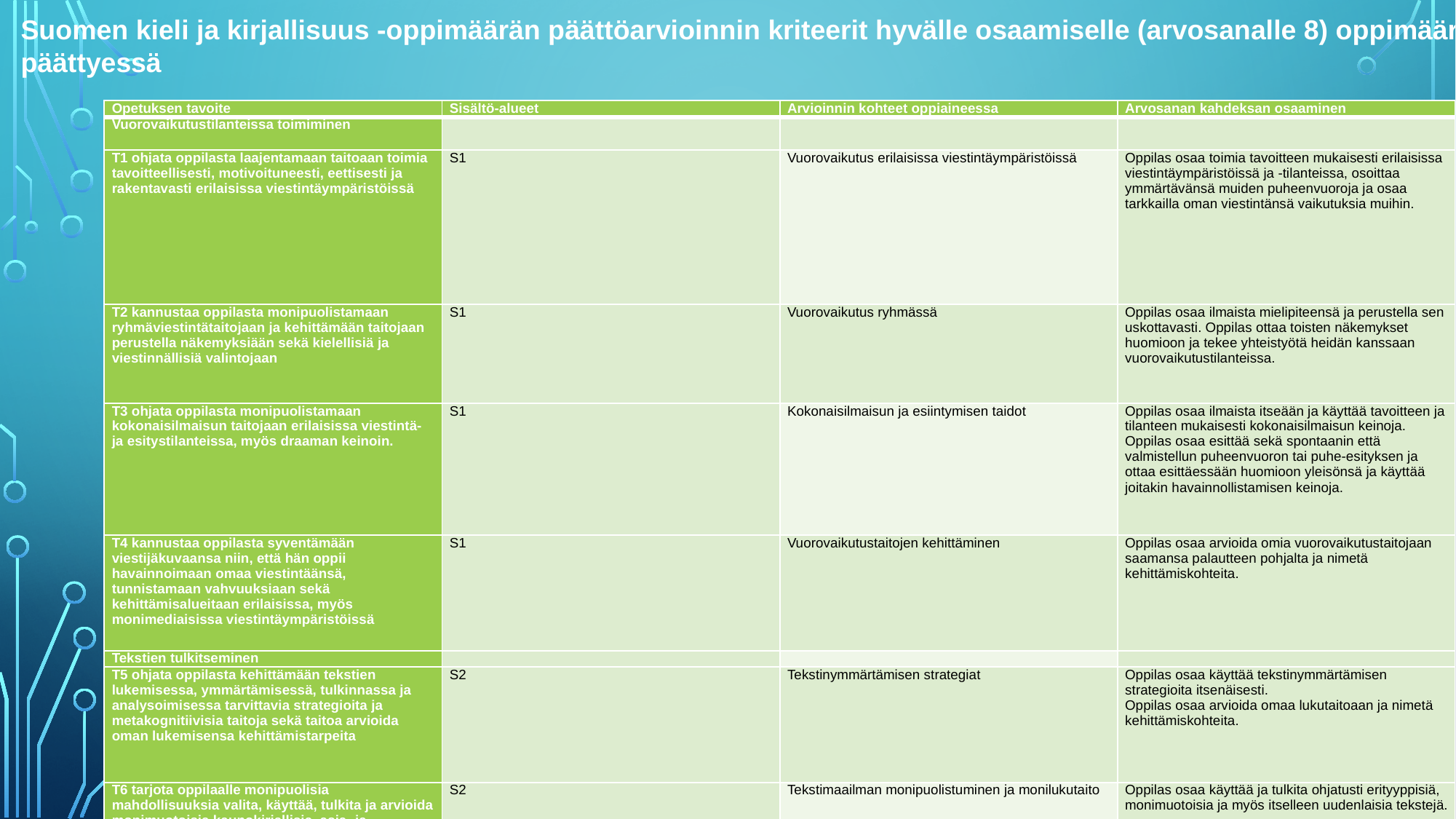

Suomen kieli ja kirjallisuus -oppimäärän päättöarvioinnin kriteerit hyvälle osaamiselle (arvosanalle 8) oppimäärän päättyessä

| Opetuksen tavoite | Sisältö-alueet | Arvioinnin kohteet oppiaineessa | Arvosanan kahdeksan osaaminen |
| --- | --- | --- | --- |
| Vuorovaikutustilanteissa toimiminen |  |  |  |
| T1 ohjata oppilasta laajentamaan taitoaan toimia tavoitteellisesti, motivoituneesti, eettisesti ja rakentavasti erilaisissa viestintäympäristöissä | S1 | Vuorovaikutus erilaisissa viestintäympäristöissä | Oppilas osaa toimia tavoitteen mukaisesti erilaisissa viestintäympäristöissä ja -tilanteissa, osoittaa ymmärtävänsä muiden puheenvuoroja ja osaa tarkkailla oman viestintänsä vaikutuksia muihin. |
| T2 kannustaa oppilasta monipuolistamaan ryhmäviestintätaitojaan ja kehittämään taitojaan perustella näkemyksiään sekä kielellisiä ja viestinnällisiä valintojaan | S1 | Vuorovaikutus ryhmässä | Oppilas osaa ilmaista mielipiteensä ja perustella sen uskottavasti. Oppilas ottaa toisten näkemykset huomioon ja tekee yhteistyötä heidän kanssaan vuorovaikutustilanteissa. |
| T3 ohjata oppilasta monipuolistamaan kokonaisilmaisun taitojaan erilaisissa viestintä- ja esitystilanteissa, myös draaman keinoin. | S1 | Kokonaisilmaisun ja esiintymisen taidot | Oppilas osaa ilmaista itseään ja käyttää tavoitteen ja tilanteen mukaisesti kokonaisilmaisun keinoja. Oppilas osaa esittää sekä spontaanin että valmistellun puheenvuoron tai puhe-esityksen ja ottaa esittäessään huomioon yleisönsä ja käyttää joitakin havainnollistamisen keinoja. |
| T4 kannustaa oppilasta syventämään viestijäkuvaansa niin, että hän oppii havainnoimaan omaa viestintäänsä, tunnistamaan vahvuuksiaan sekä kehittämisalueitaan erilaisissa, myös monimediaisissa viestintäympäristöissä | S1 | Vuorovaikutustaitojen kehittäminen | Oppilas osaa arvioida omia vuorovaikutustaitojaan saamansa palautteen pohjalta ja nimetä kehittämiskohteita. |
| Tekstien tulkitseminen |  |  |  |
| T5 ohjata oppilasta kehittämään tekstien lukemisessa, ymmärtämisessä, tulkinnassa ja analysoimisessa tarvittavia strategioita ja metakognitiivisia taitoja sekä taitoa arvioida oman lukemisensa kehittämistarpeita | S2 | Tekstinymmärtämisen strategiat | Oppilas osaa käyttää tekstinymmärtämisen strategioita itsenäisesti. Oppilas osaa arvioida omaa lukutaitoaan ja nimetä kehittämiskohteita. |
| T6 tarjota oppilaalle monipuolisia mahdollisuuksia valita, käyttää, tulkita ja arvioida monimuotoisia kaunokirjallisia, asia- ja mediatekstejä | S2 | Tekstimaailman monipuolistuminen ja monilukutaito | Oppilas osaa käyttää ja tulkita ohjatusti erityyppisiä, monimuotoisia ja myös itselleen uudenlaisia tekstejä. |